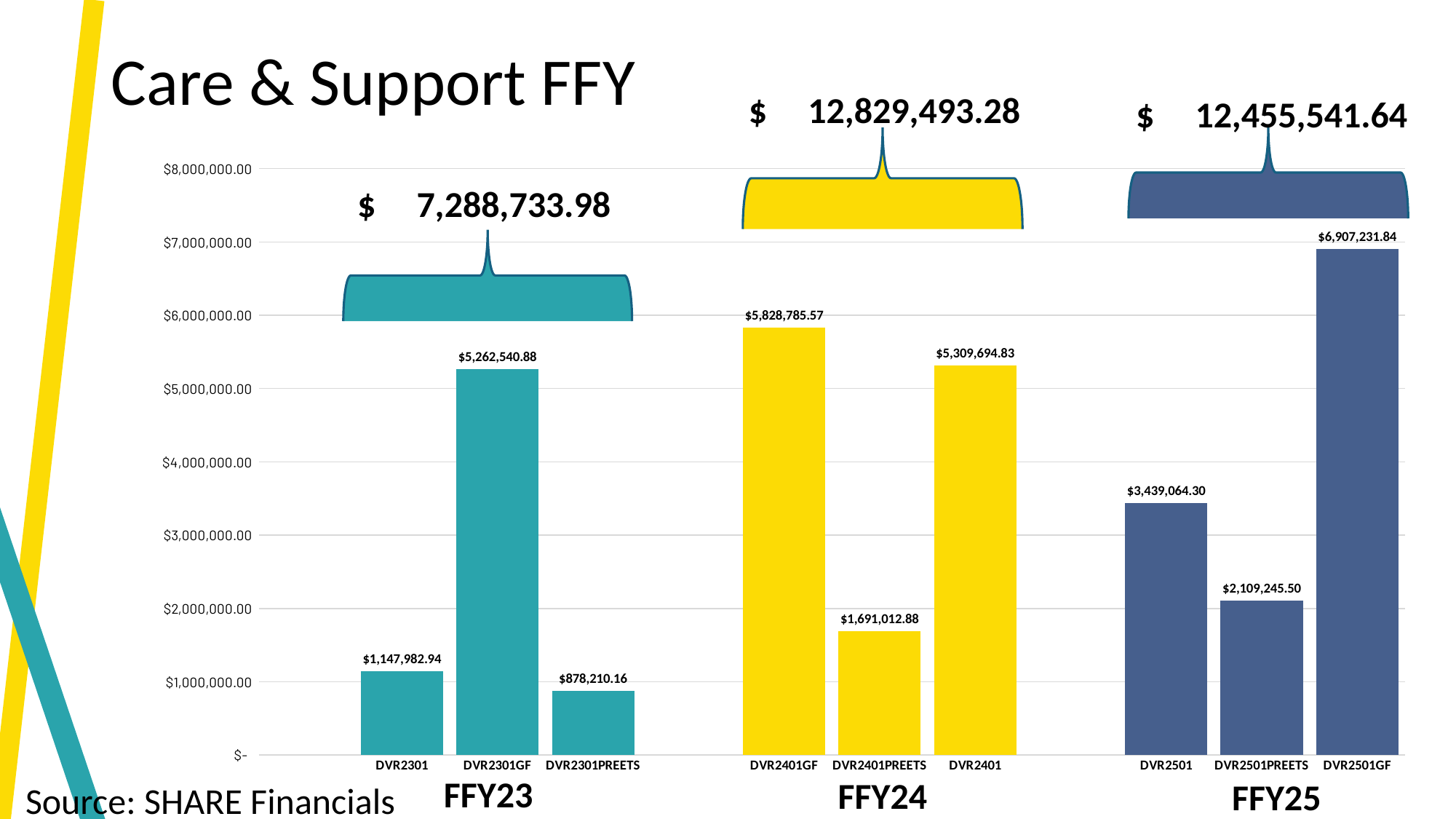

# Care & Support FFY

 $     12,829,493.28
 $     12,455,541.64

### Chart

| Category |  |
|---|---|
|  | None |
| DVR2301 | 1147982.9400000004 |
| DVR2301GF | 5262540.88000001 |
| DVR2301PREETS | 878210.16 |
|  | None |
| DVR2401GF | 5828785.570000021 |
| DVR2401PREETS | 1691012.879999999 |
| DVR2401 | 5309694.830000003 |
|  | None |
| DVR2501 | 3439064.3000000026 |
| DVR2501PREETS | 2109245.500000002 |
| DVR2501GF | 6907231.840000011 |
 $     7,288,733.98
FFY23
FFY24
FFY25
Source: SHARE Financials